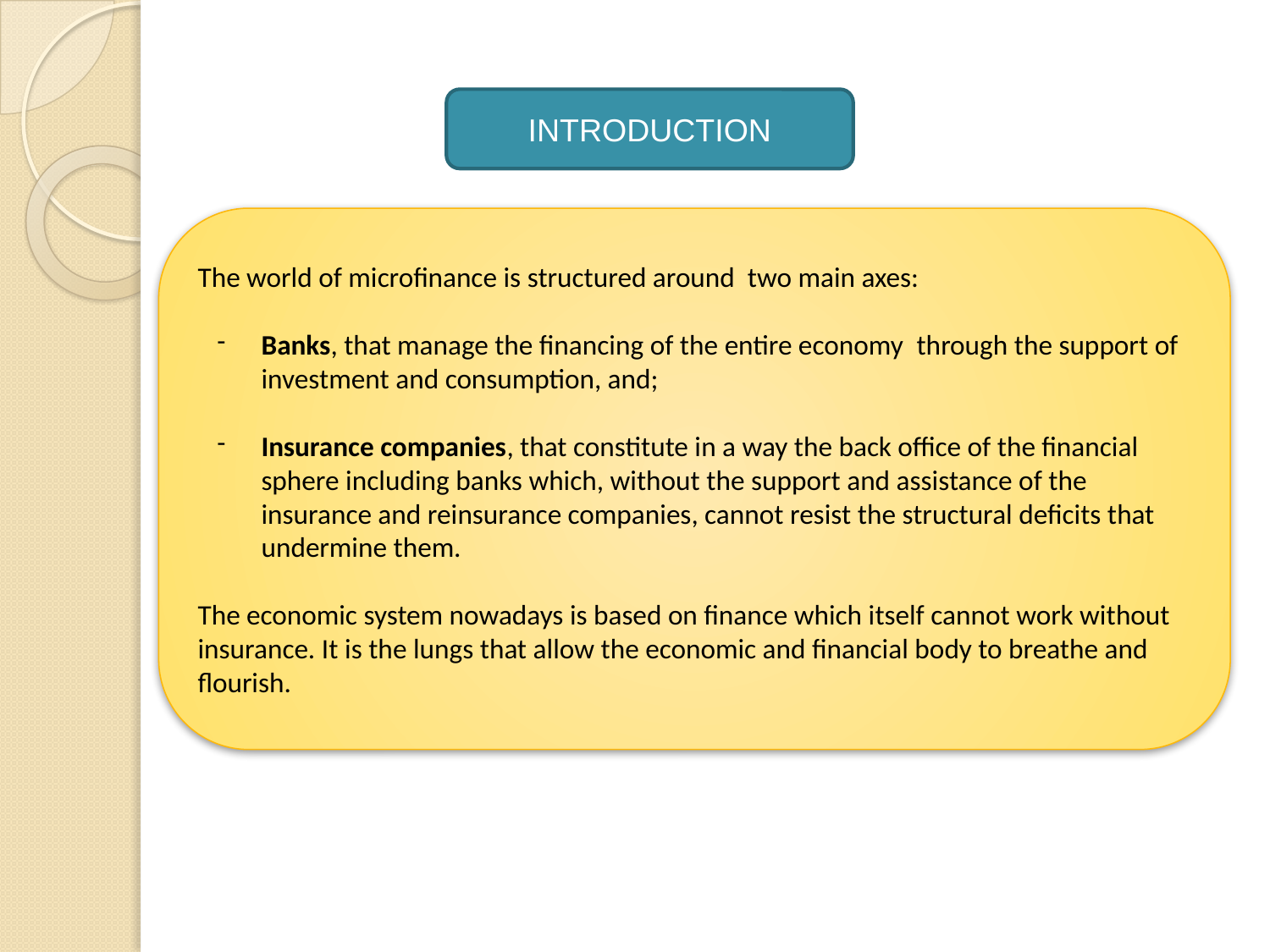

INTRODUCTION
The world of microfinance is structured around  two main axes:

Banks, that manage the financing of the entire economy  through the support of investment and consumption, and;

Insurance companies, that constitute in a way the back office of the financial sphere including banks which, without the support and assistance of the insurance and reinsurance companies, cannot resist the structural deficits that undermine them.

The economic system nowadays is based on finance which itself cannot work without insurance. It is the lungs that allow the economic and financial body to breathe and flourish.